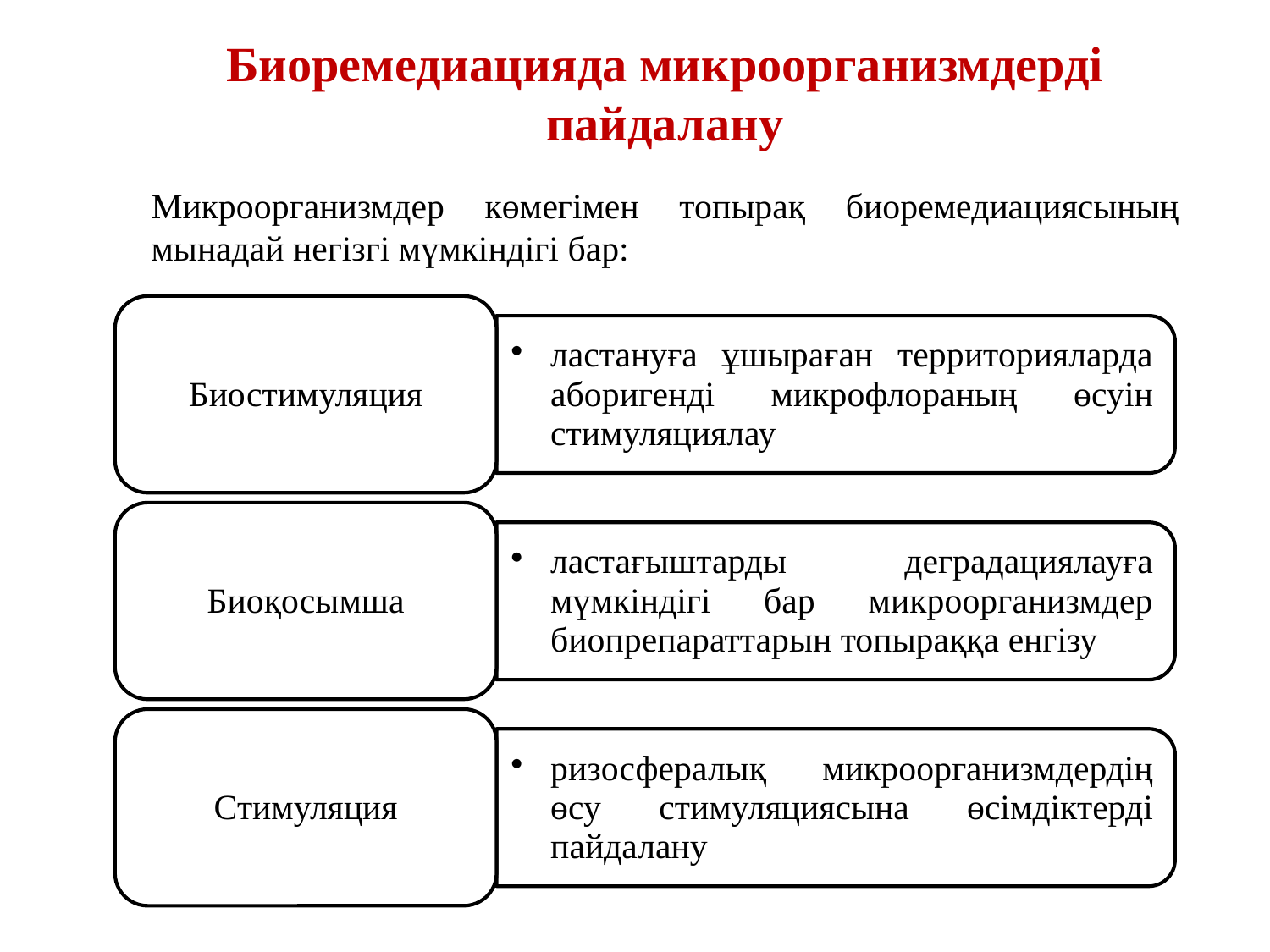

Биоремедиацияда микроорганизмдерді пайдалану
Микроорганизмдер көмегімен топырақ биоремедиациясының мынадай негізгі мүмкіндігі бар:
Биостимуляция
ластануға ұшыраған территорияларда аборигенді микрофлораның өсуін стимуляциялау
Биоқосымша
ластағыштарды деградациялауға мүмкіндігі бар микроорганизмдер биопрепараттарын топыраққа енгізу
Стимуляция
ризосфералық микроорганизмдердің өсу стимуляциясына өсімдіктерді пайдалану